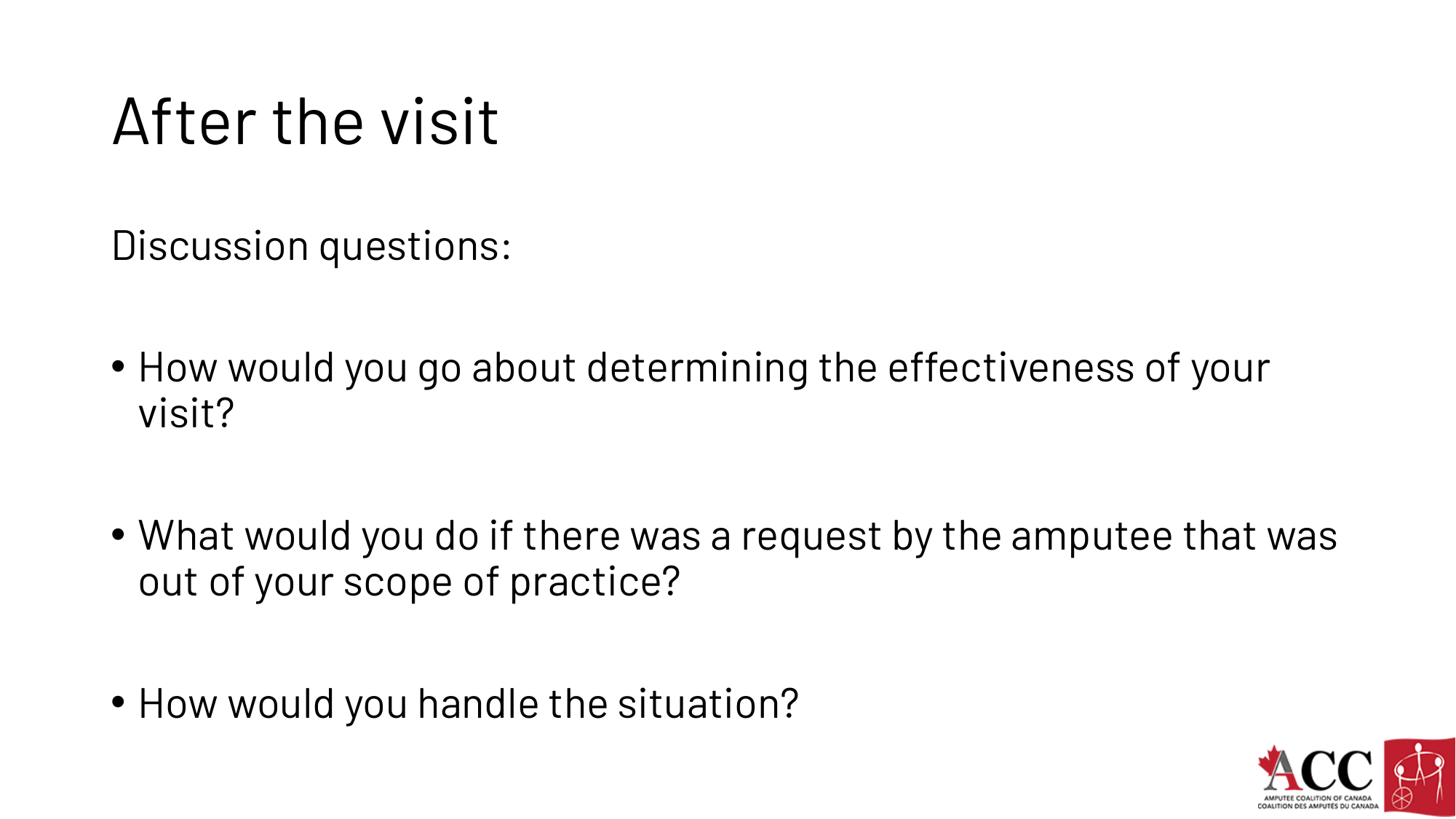

# After the visit
Discussion questions:

How would you go about determining the effectiveness of your visit?

What would you do if there was a request by the amputee that was out of your scope of practice?

How would you handle the situation?